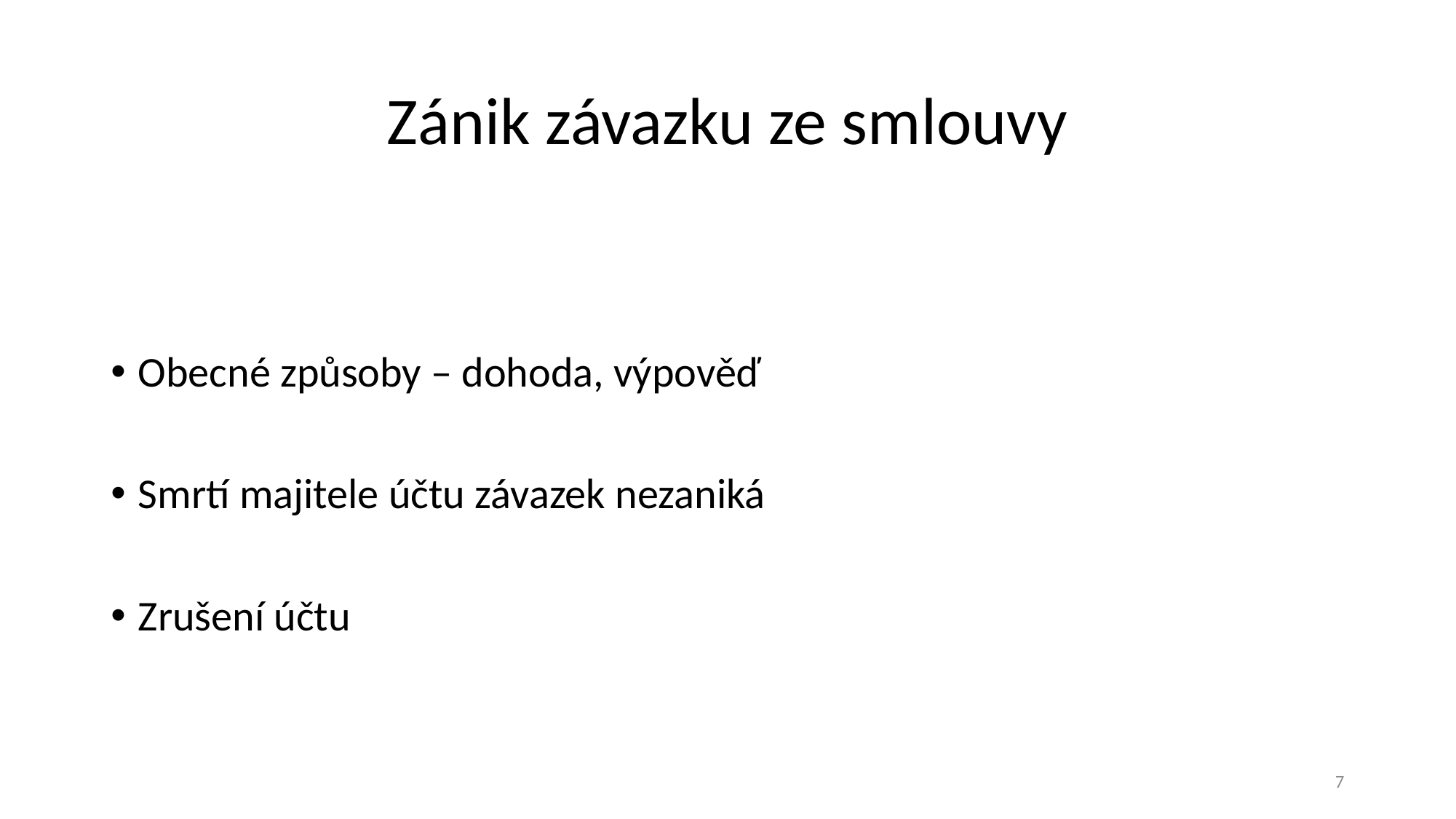

# Zánik závazku ze smlouvy

Obecné způsoby – dohoda, výpověď

Smrtí majitele účtu závazek nezaniká

Zrušení účtu
7